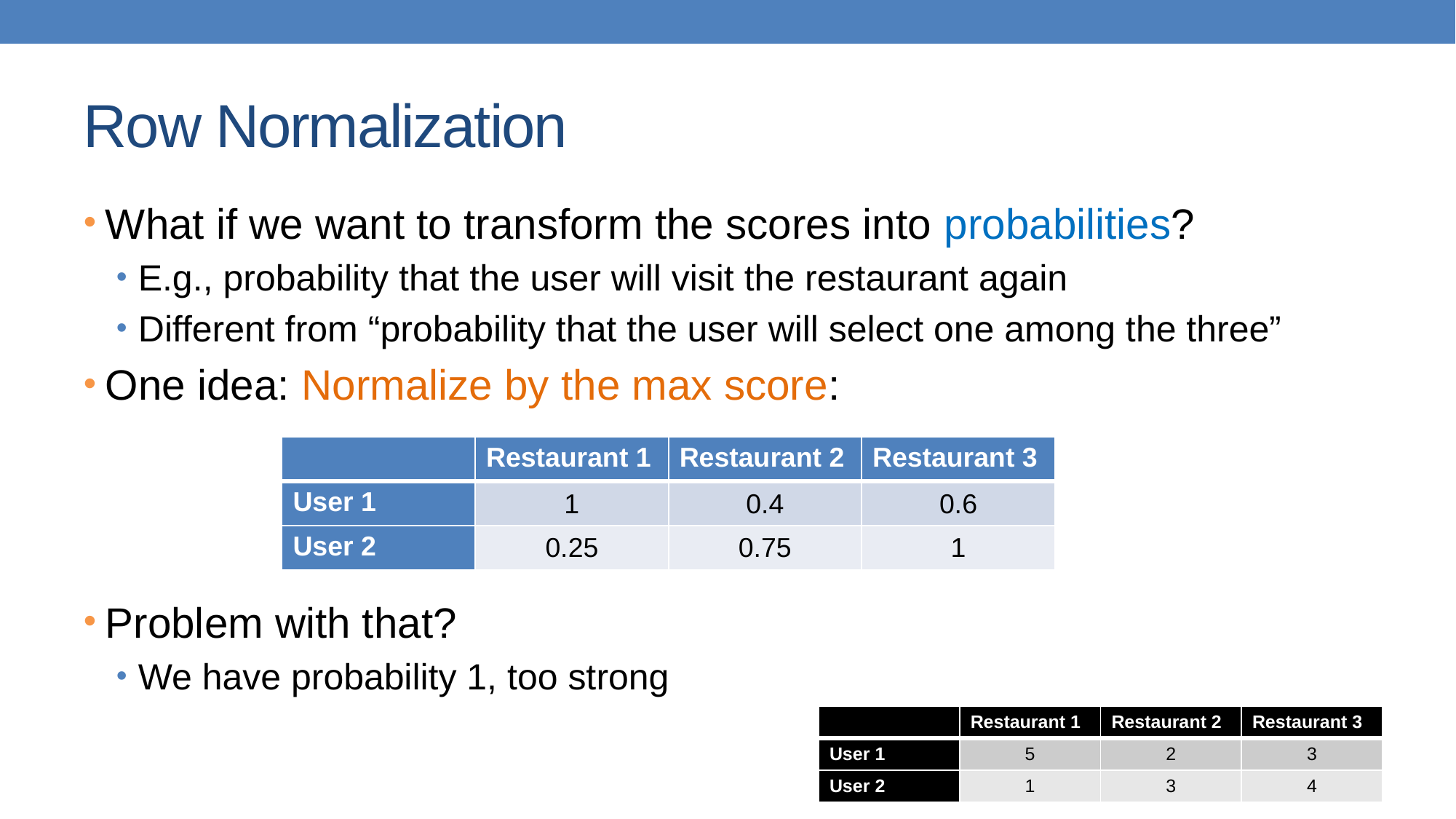

# Row Normalization
What if we want to transform the scores into probabilities?
E.g., probability that the user will visit the restaurant again
Different from “probability that the user will select one among the three”
One idea: Normalize by the max score:

Problem with that?
We have probability 1, too strong

|  | Restaurant 1 | Restaurant 2 | Restaurant 3 |
| --- | --- | --- | --- |
| User 1 | 1 | 0.4 | 0.6 |
| User 2 | 0.25 | 0.75 | 1 |
|  | Restaurant 1 | Restaurant 2 | Restaurant 3 |
| --- | --- | --- | --- |
| User 1 | 5 | 2 | 3 |
| User 2 | 1 | 3 | 4 |